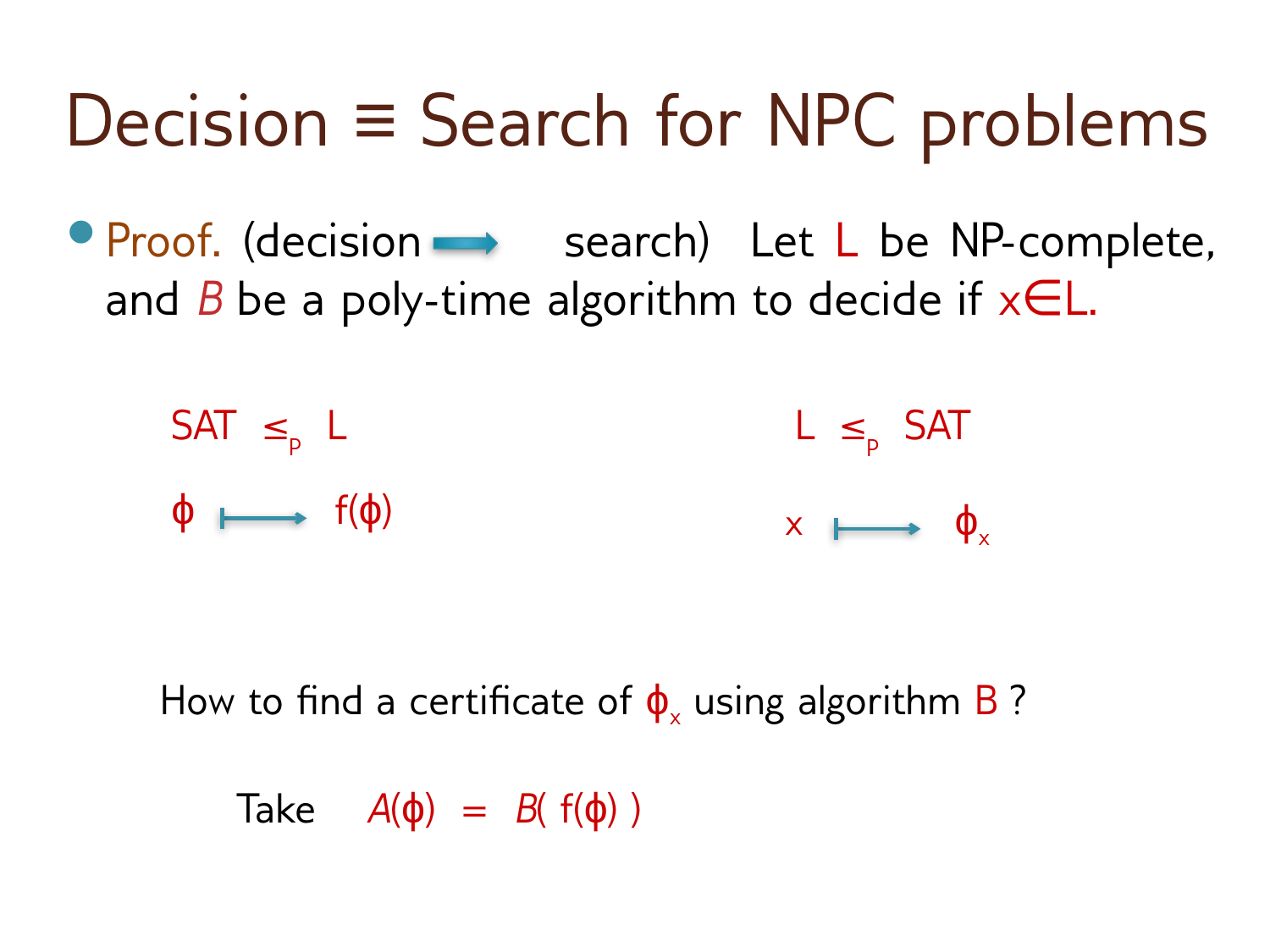

# Decision ≡ Search for NPC problems
Proof. (decision       search)  Let L be NP-complete,  and B be a poly-time algorithm to decide if x∈L.

SAT  ≤p  L
L  ≤p  SAT
ϕ           f(ϕ)
x             ϕx
How to find a certificate of ϕx using algorithm B ?

      Take    A(ϕ)  =  B( f(ϕ) )